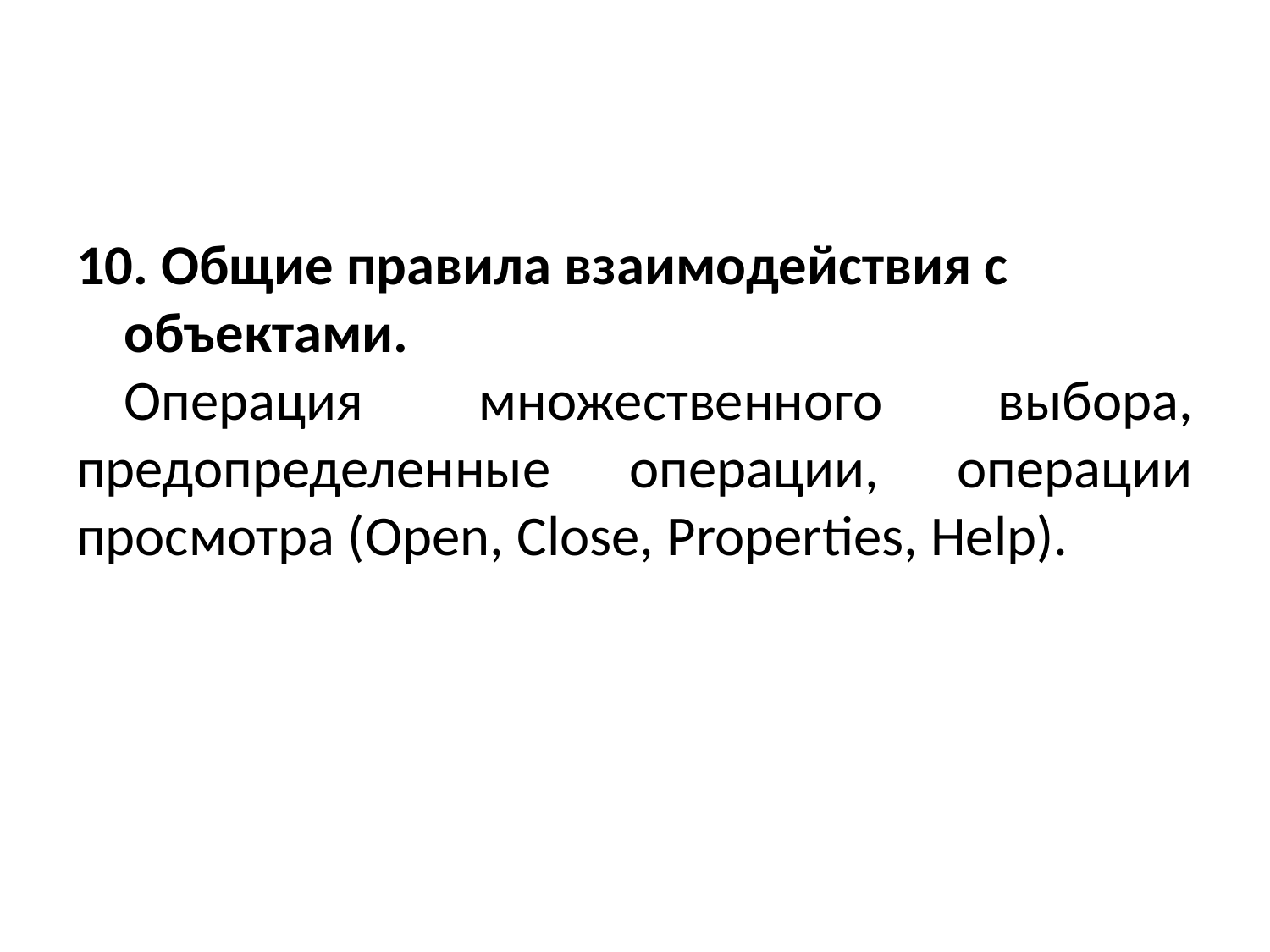

#
10. Общие правила взаимодействия с объектами.
Операция множественного выбора, предопределенные операции, операции просмотра (Open, Close, Properties, Help).